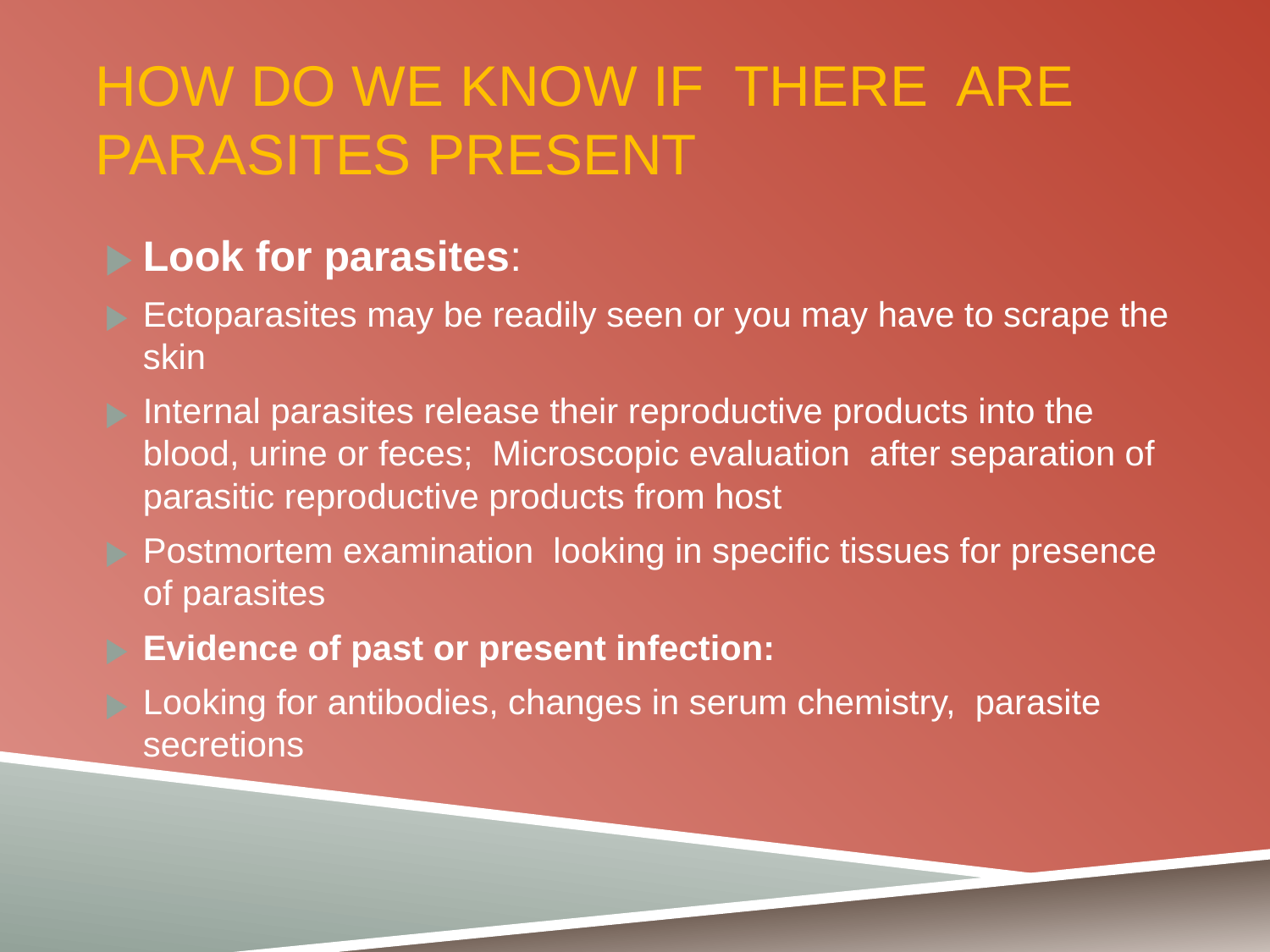

# HOW DO WE KNOW IF  THERE  ARE PARASITES PRESENT
Look for parasites:
Ectoparasites may be readily seen or you may have to scrape the skin
Internal parasites release their reproductive products into the blood, urine or feces;  Microscopic evaluation  after separation of parasitic reproductive products from host
Postmortem examination  looking in specific tissues for presence of parasites
Evidence of past or present infection:
Looking for antibodies, changes in serum chemistry,  parasite secretions